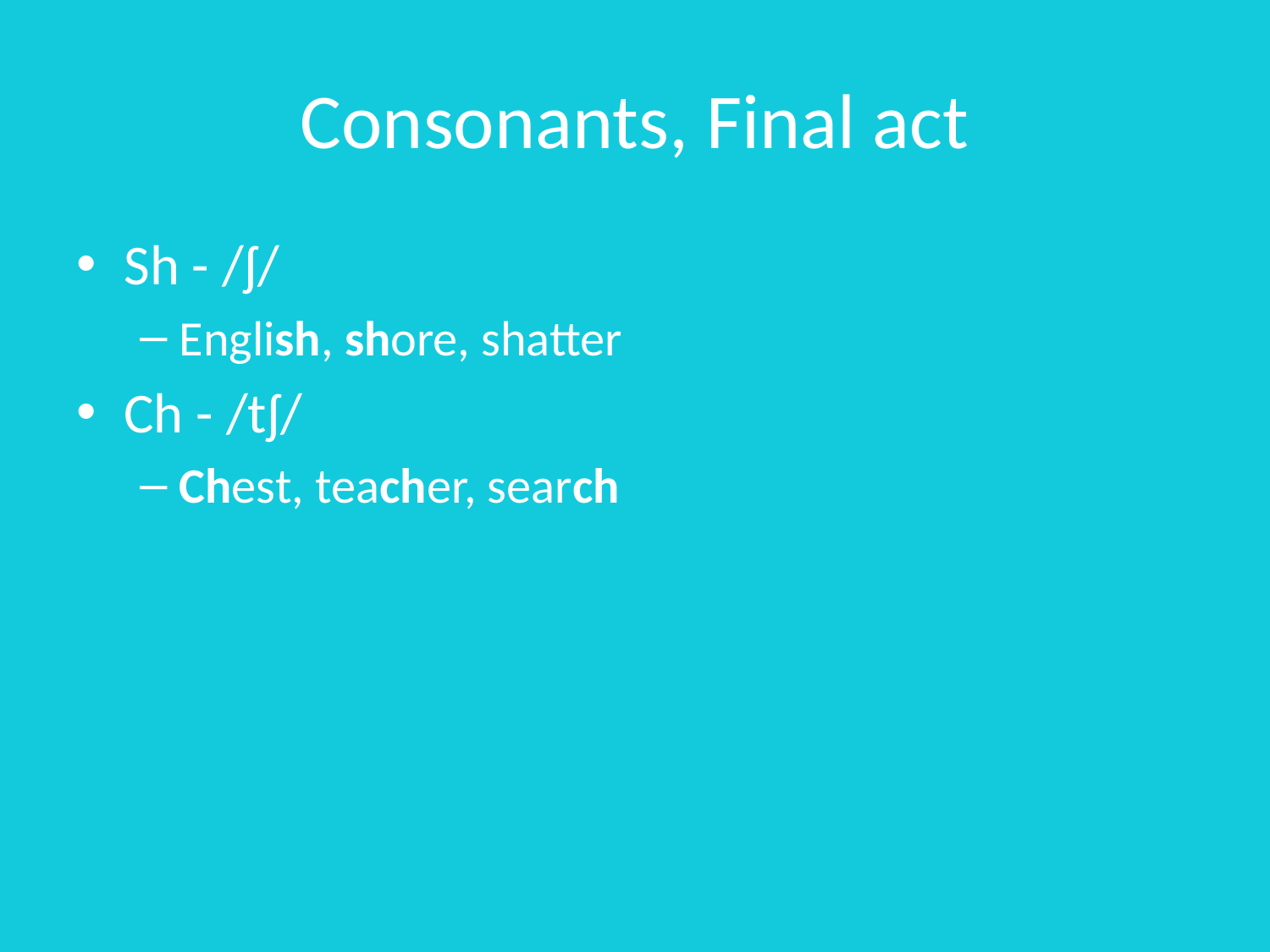

# Consonants, Final act
Sh - /ʃ/
English, shore, shatter
Ch - /tʃ/
Chest, teacher, search